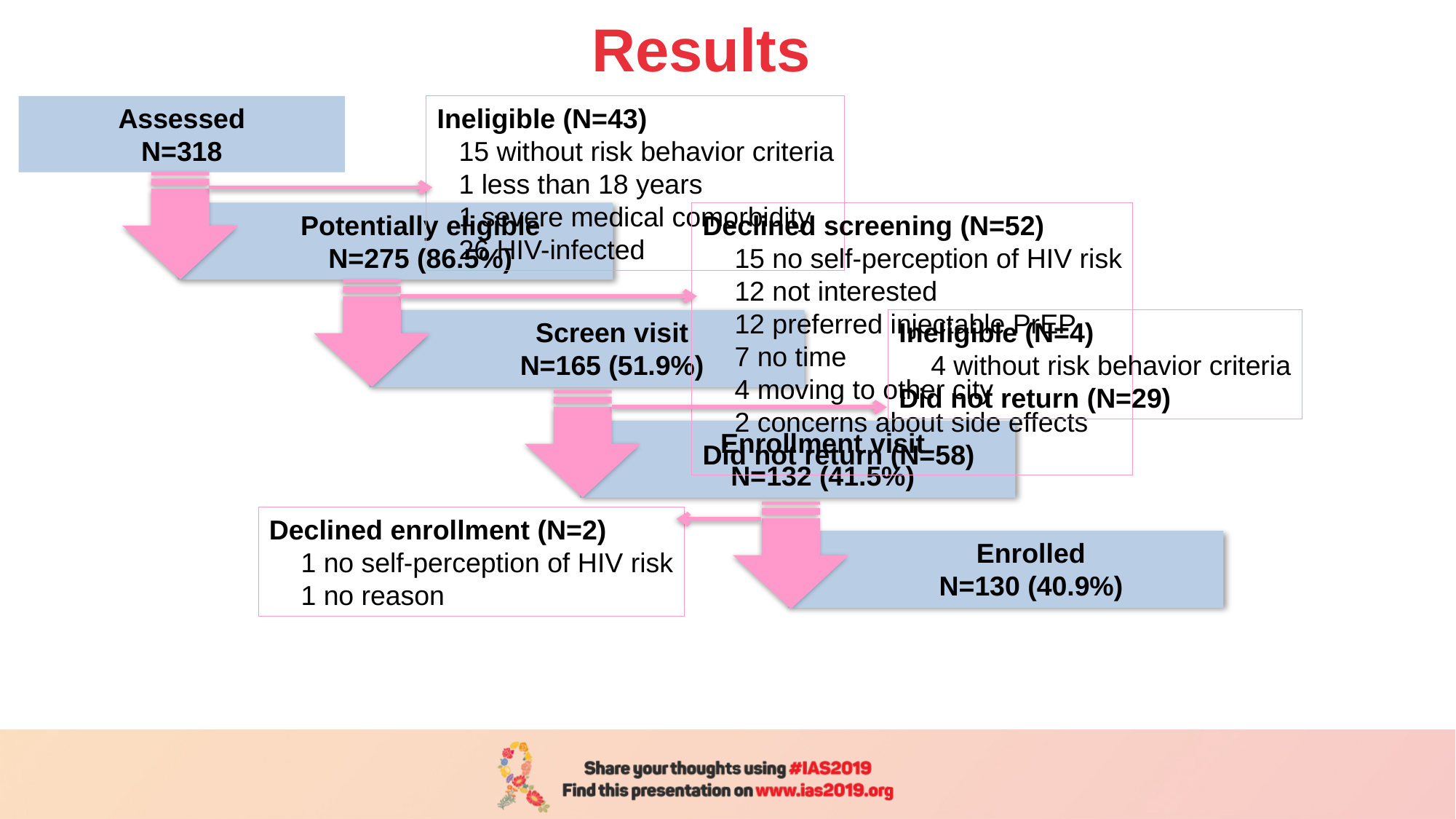

# Results
Assessed
N=318
Ineligible (N=43)
15 without risk behavior criteria
1 less than 18 years
1 severe medical comorbidity
26 HIV-infected

Potentially eligible
N=275 (86.5%)
Declined screening (N=52)
15 no self-perception of HIV risk
12 not interested
12 preferred injectable PrEP
7 no time
4 moving to other city
2 concerns about side effects
Did not return (N=58)

Screen visit
N=165 (51.9%)
Ineligible (N=4)
4 without risk behavior criteria
Did not return (N=29)

Enrollment visit
N=132 (41.5%)

Declined enrollment (N=2)
1 no self-perception of HIV risk
1 no reason

Enrolled
N=130 (40.9%)